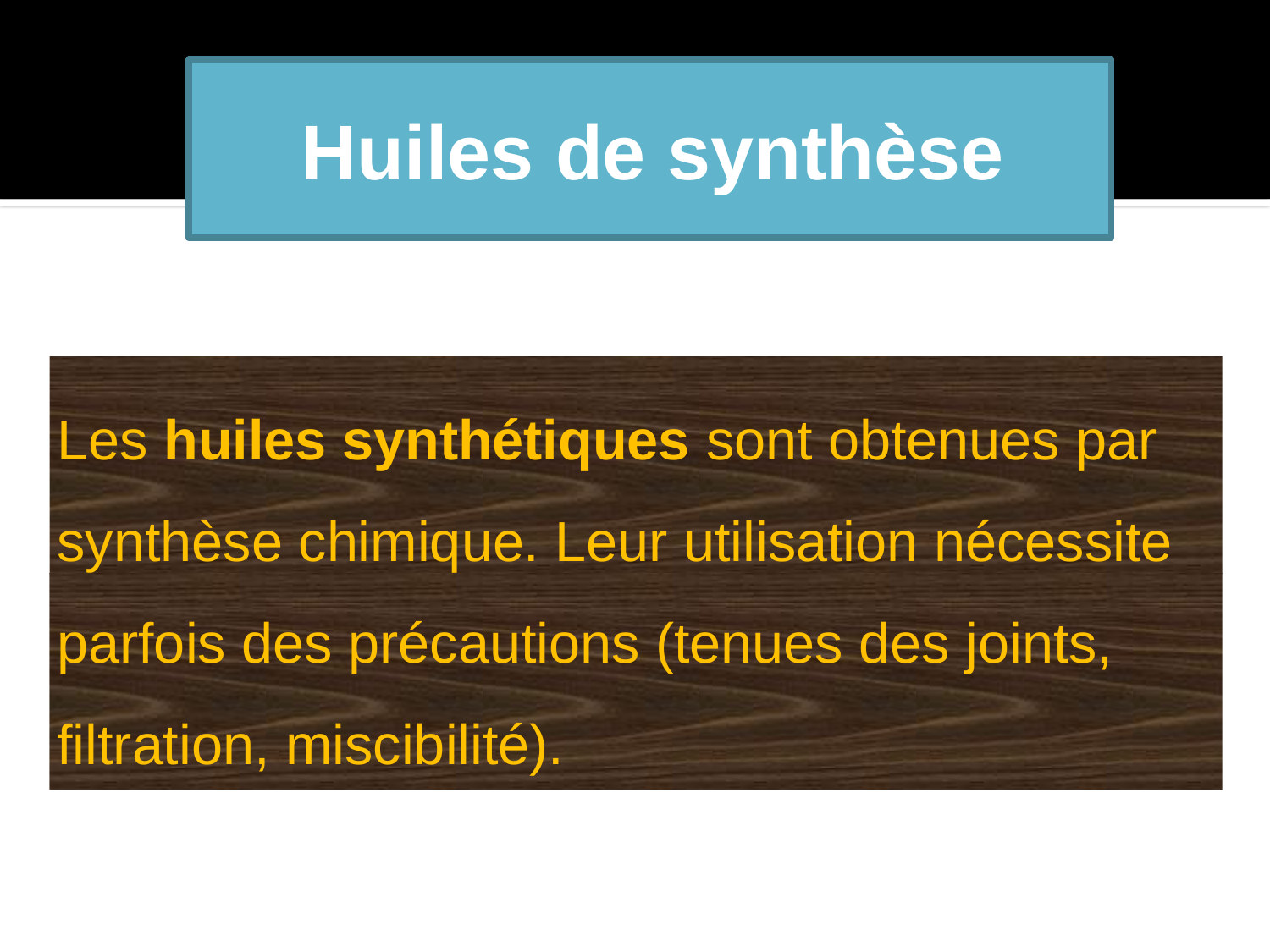

# Huiles de synthèse
Les huiles synthétiques sont obtenues par synthèse chimique. Leur utilisation nécessite parfois des précautions (tenues des joints, filtration, miscibilité).